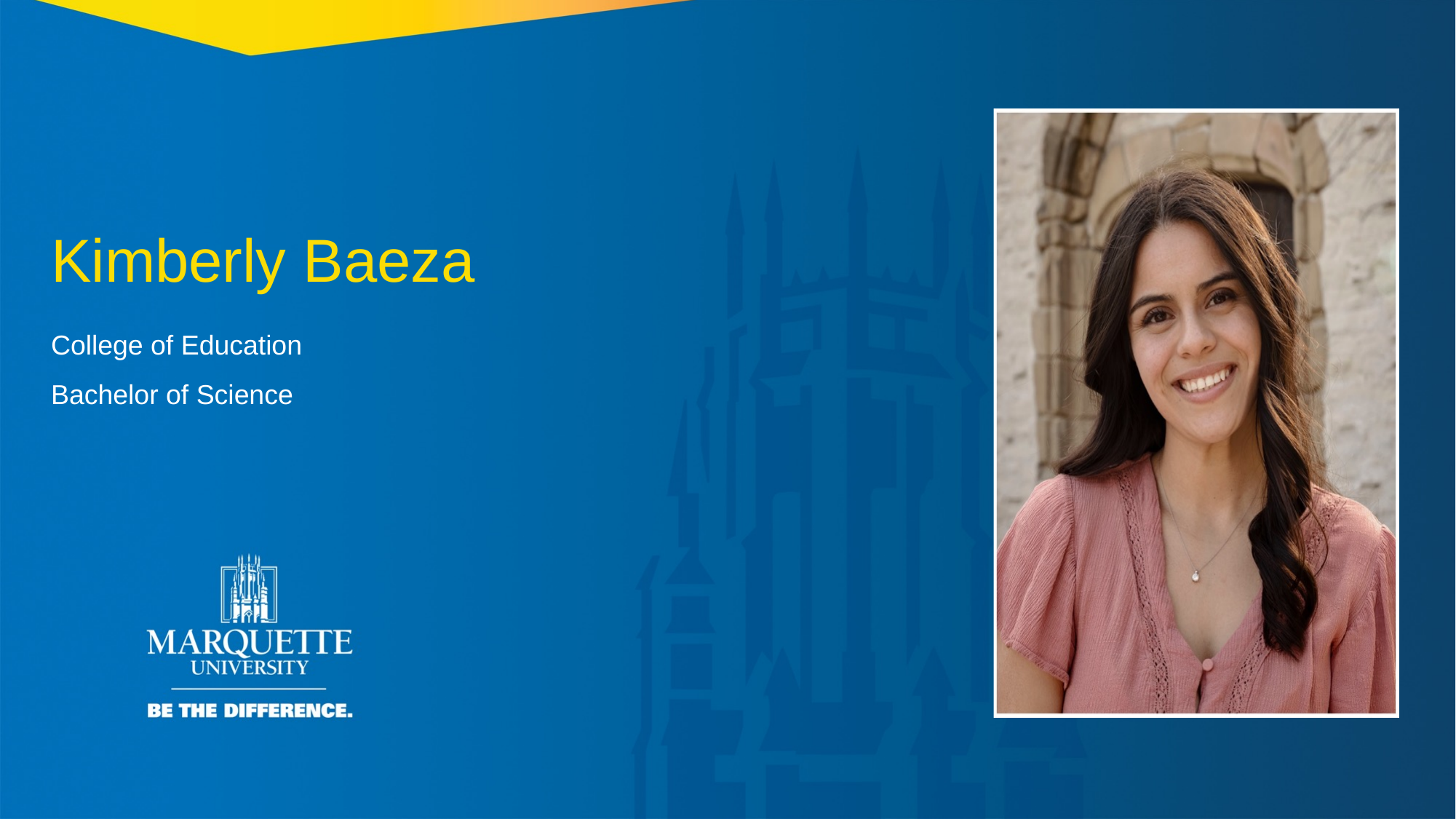

Kimberly Baeza
College of Education
Bachelor of Science